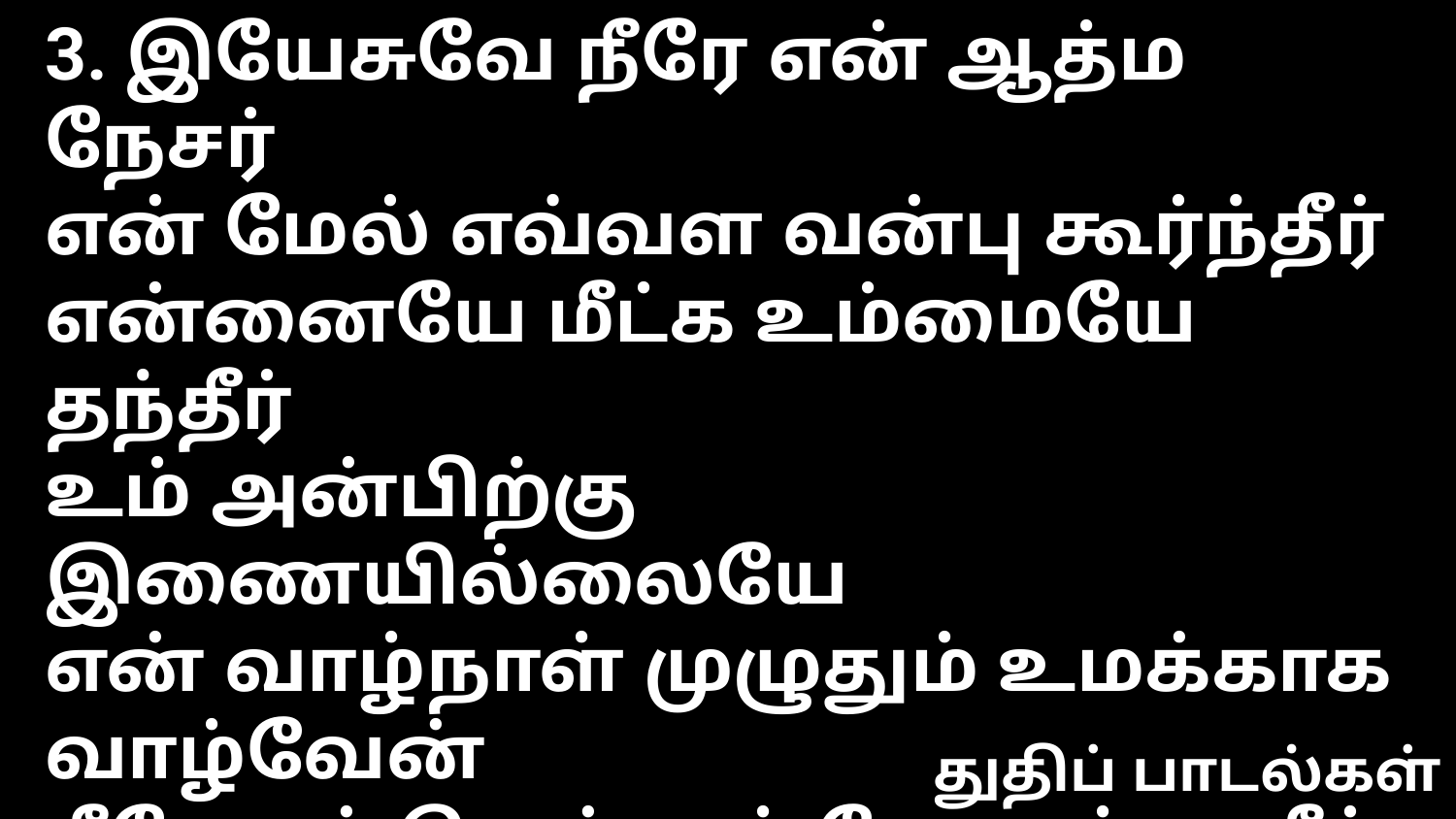

3. இயேசுவே நீரே என் ஆத்ம நேசர்
என் மேல் எவ்வள வன்பு கூர்ந்தீர்
என்னையே மீட்க உம்மையே தந்தீர்
உம் அன்பிற்கு இணையில்லையே
என் வாழ்நாள் முழுதும் உமக்காக வாழ்வேன்
நீரே என்றென்றும் போதும் --- நீர் மாத்ரம்

துதிப் பாடல்கள்